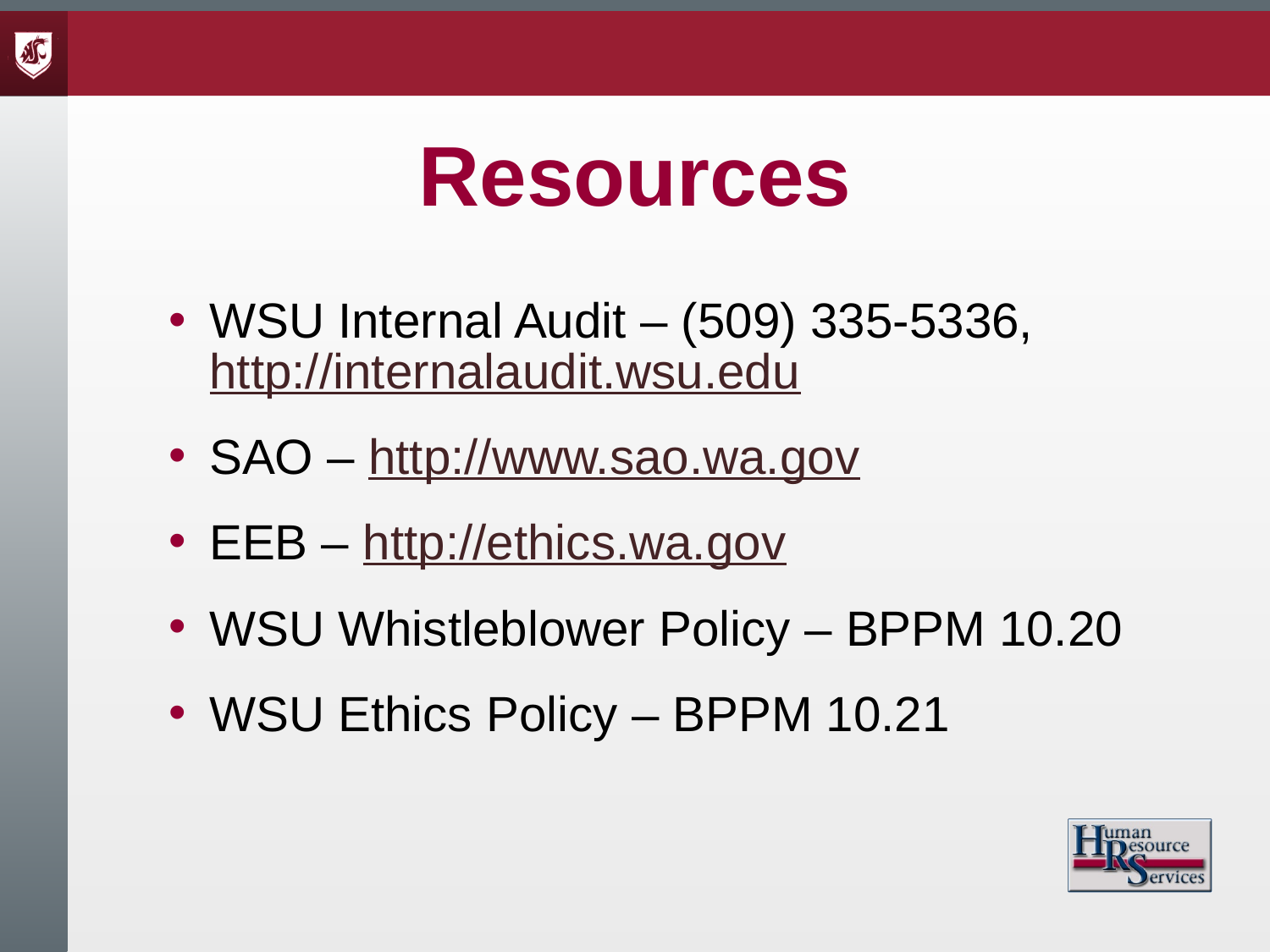

# Resources
WSU Internal Audit – (509) 335-5336,
http://internalaudit.wsu.edu
SAO – http://www.sao.wa.gov
EEB – http://ethics.wa.gov
WSU Whistleblower Policy – BPPM 10.20
WSU Ethics Policy – BPPM 10.21